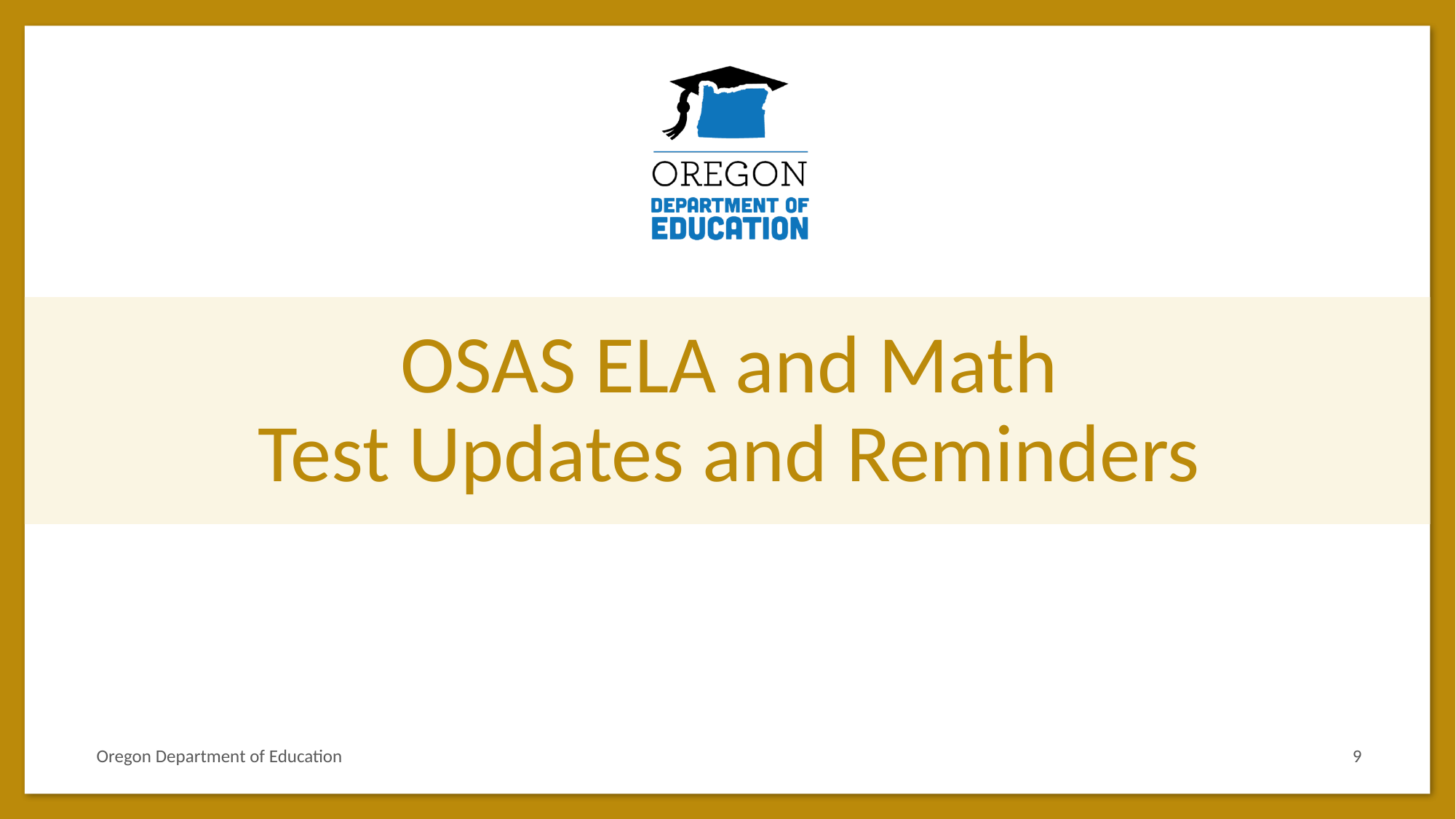

# OSAS ELA and Math Test Updates and Reminders
Oregon Department of Education
9